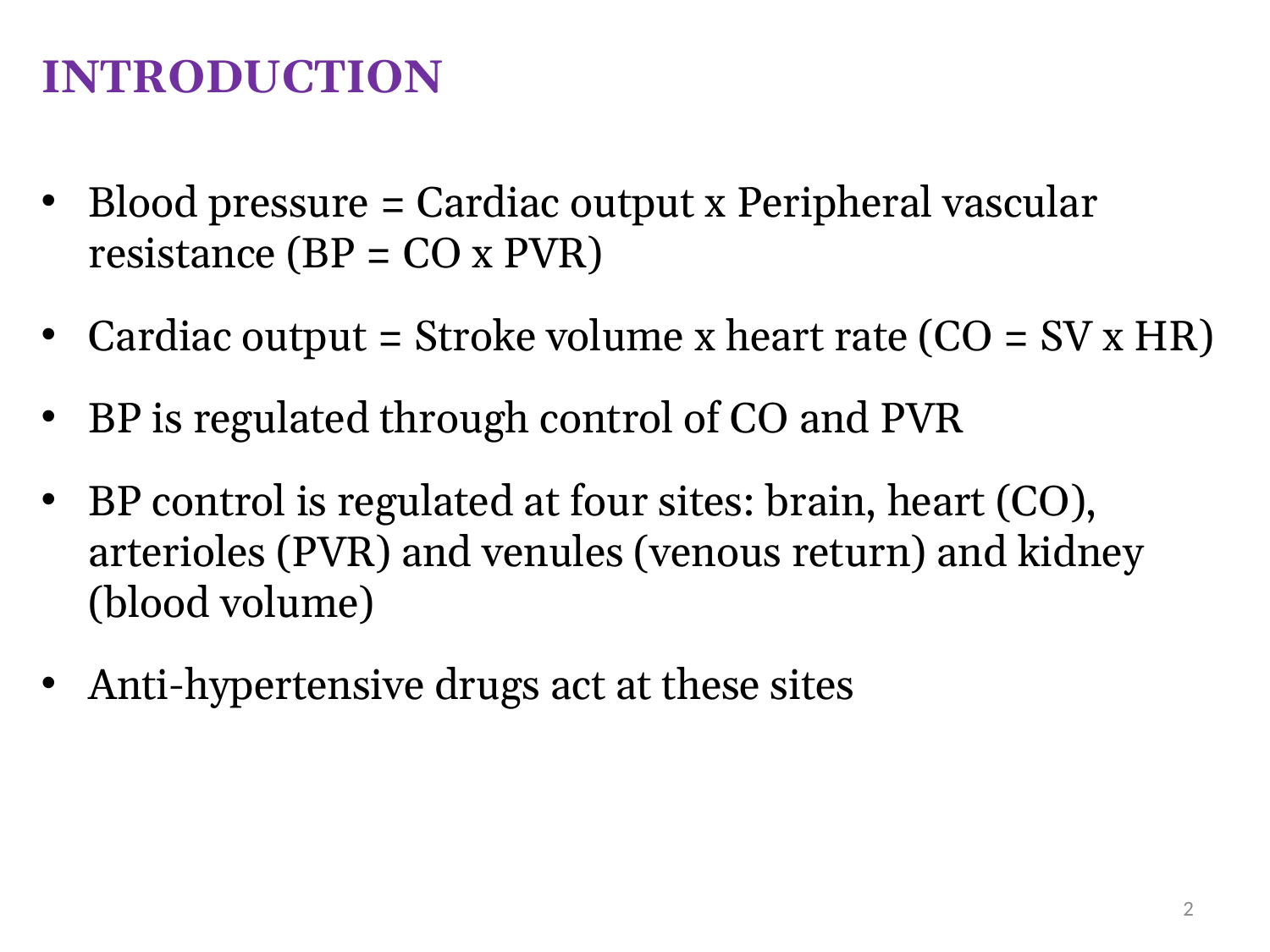

INTRODUCTION
Blood pressure = Cardiac output x Peripheral vascular resistance (BP = CO x PVR)
Cardiac output = Stroke volume x heart rate (CO = SV x HR)
BP is regulated through control of CO and PVR
BP control is regulated at four sites: brain, heart (CO), arterioles (PVR) and venules (venous return) and kidney (blood volume)
Anti-hypertensive drugs act at these sites
2